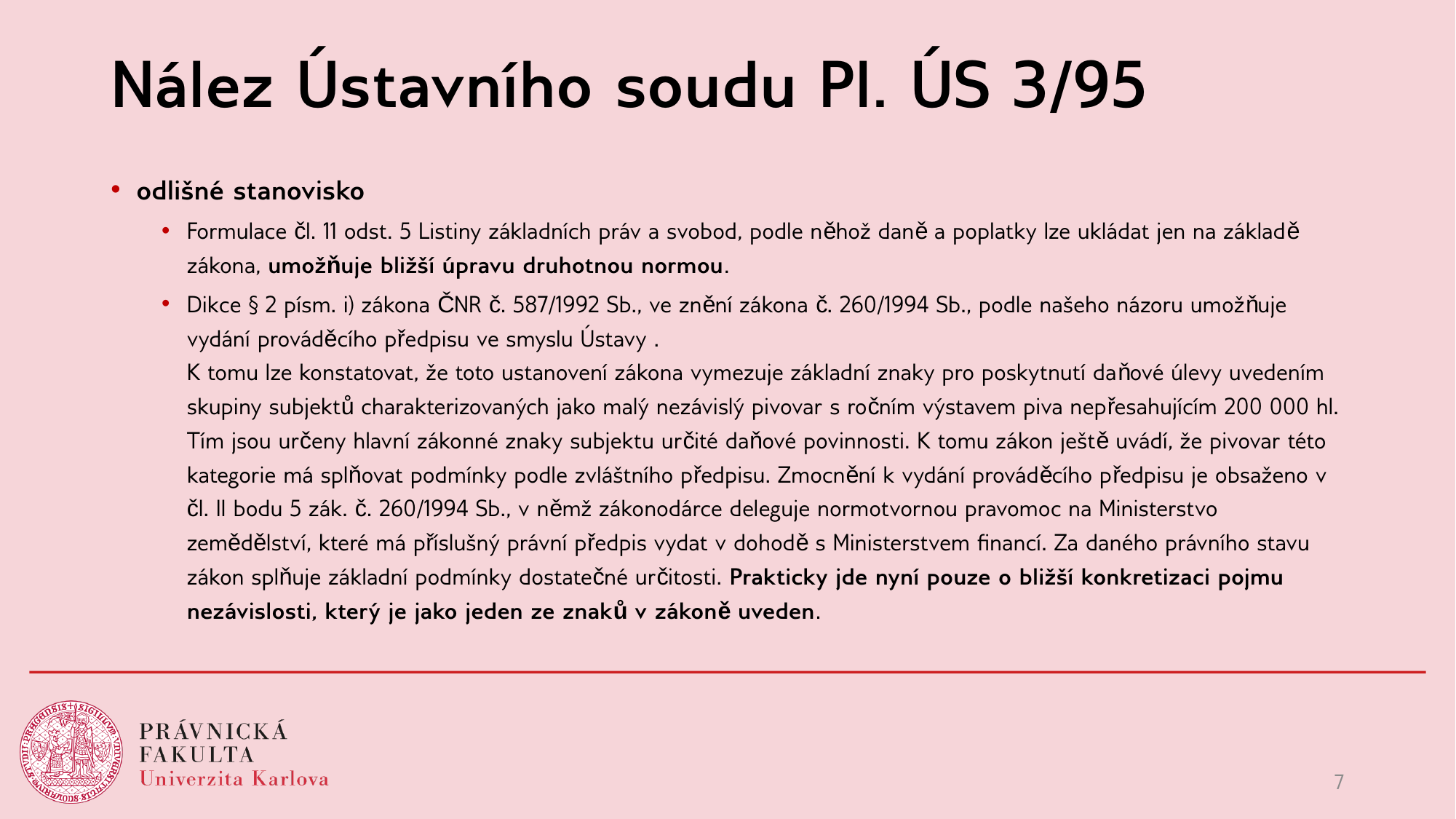

# Nález Ústavního soudu Pl. ÚS 3/95
odlišné stanovisko
Formulace čl. 11 odst. 5 Listiny základních práv a svobod, podle něhož daně a poplatky lze ukládat jen na základě zákona, umožňuje bližší úpravu druhotnou normou.
Dikce § 2 písm. i) zákona ČNR č. 587/1992 Sb., ve znění zákona č. 260/1994 Sb., podle našeho názoru umožňuje vydání prováděcího předpisu ve smyslu Ústavy .
K tomu lze konstatovat, že toto ustanovení zákona vymezuje základní znaky pro poskytnutí daňové úlevy uvedením skupiny subjektů charakterizovaných jako malý nezávislý pivovar s ročním výstavem piva nepřesahujícím 200 000 hl. Tím jsou určeny hlavní zákonné znaky subjektu určité daňové povinnosti. K tomu zákon ještě uvádí, že pivovar této kategorie má splňovat podmínky podle zvláštního předpisu. Zmocnění k vydání prováděcího předpisu je obsaženo v čl. II bodu 5 zák. č. 260/1994 Sb., v němž zákonodárce deleguje normotvornou pravomoc na Ministerstvo zemědělství, které má příslušný právní předpis vydat v dohodě s Ministerstvem financí. Za daného právního stavu zákon splňuje základní podmínky dostatečné určitosti. Prakticky jde nyní pouze o bližší konkretizaci pojmu nezávislosti, který je jako jeden ze znaků v zákoně uveden.
7